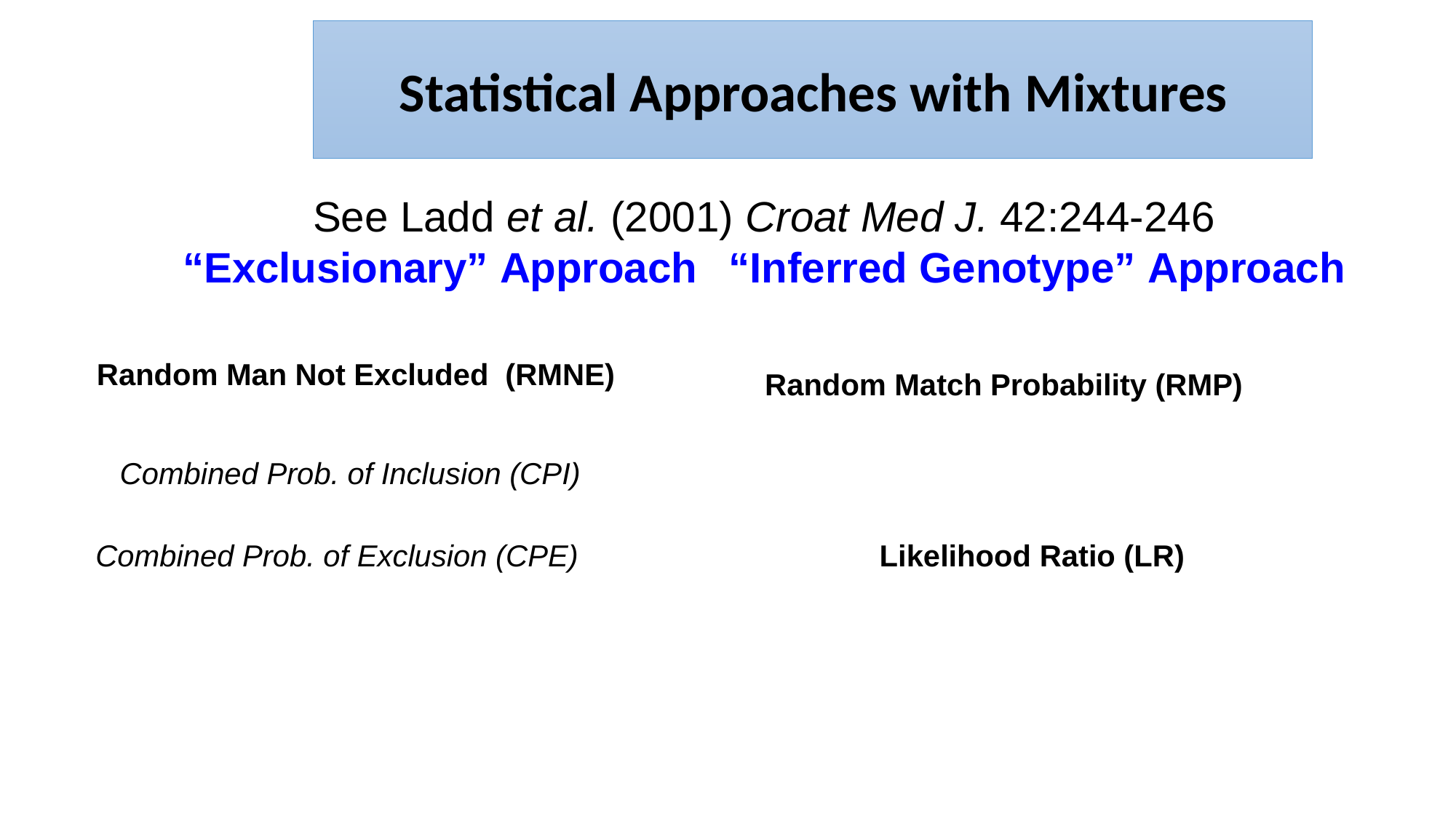

# Statistical Approaches with Mixtures
See Ladd et al. (2001) Croat Med J. 42:244-246
“Exclusionary” Approach	“Inferred Genotype” Approach
Random Man Not Excluded  (RMNE)
Random Match Probability (RMP)
Combined Prob. of Inclusion (CPI)
Combined Prob. of Exclusion (CPE)
Likelihood Ratio (LR)